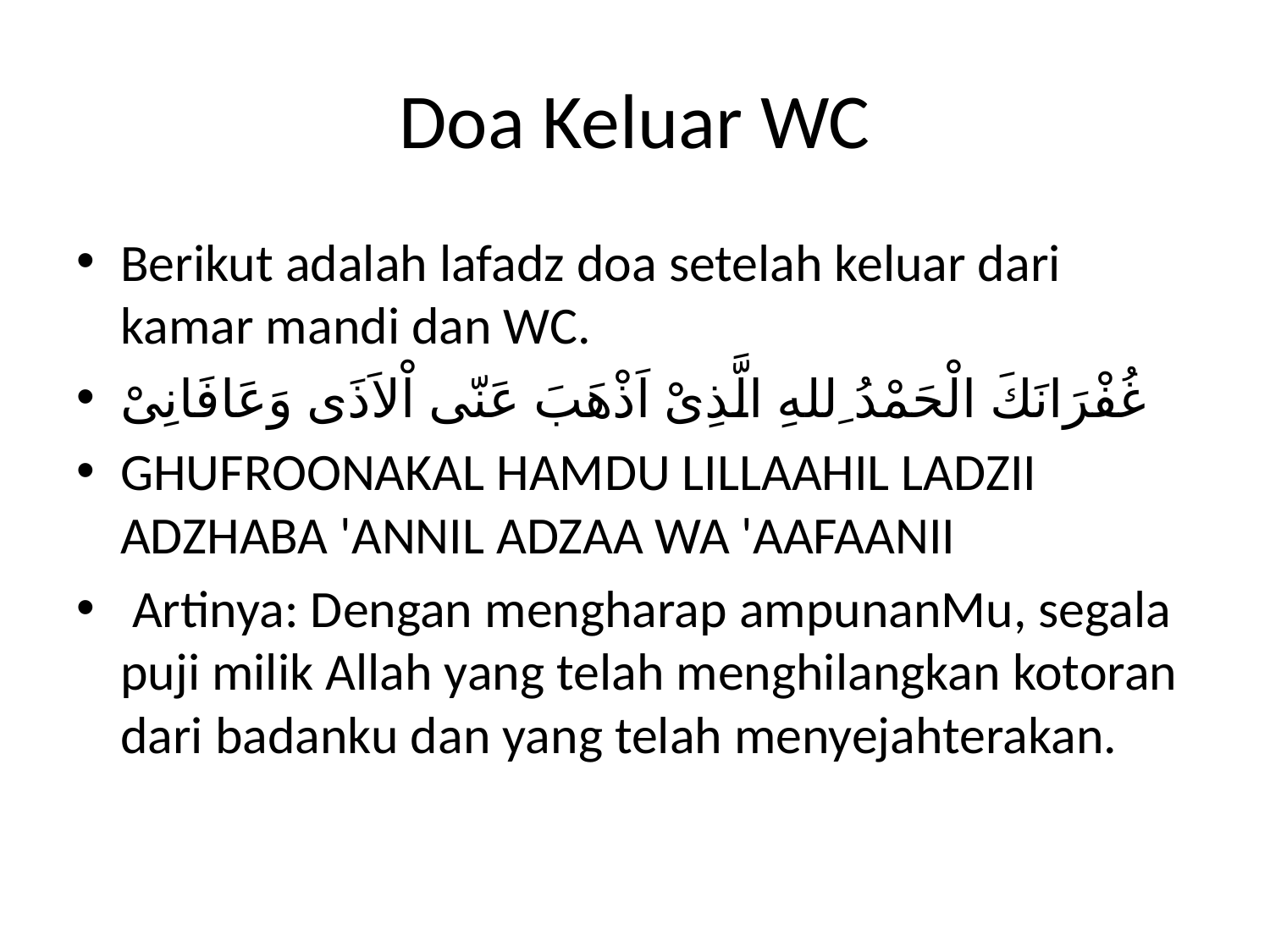

# Doa Keluar WC
Berikut adalah lafadz doa setelah keluar dari kamar mandi dan WC.
غُفْرَانَكَ الْحَمْدُ ِللهِ الَّذِىْ اَذْهَبَ عَنّى اْلاَذَى وَعَافَانِىْ
GHUFROONAKAL HAMDU LILLAAHIL LADZII ADZHABA 'ANNIL ADZAA WA 'AAFAANII
 Artinya: Dengan mengharap ampunanMu, segala puji milik Allah yang telah menghilangkan kotoran dari badanku dan yang telah menyejahterakan.